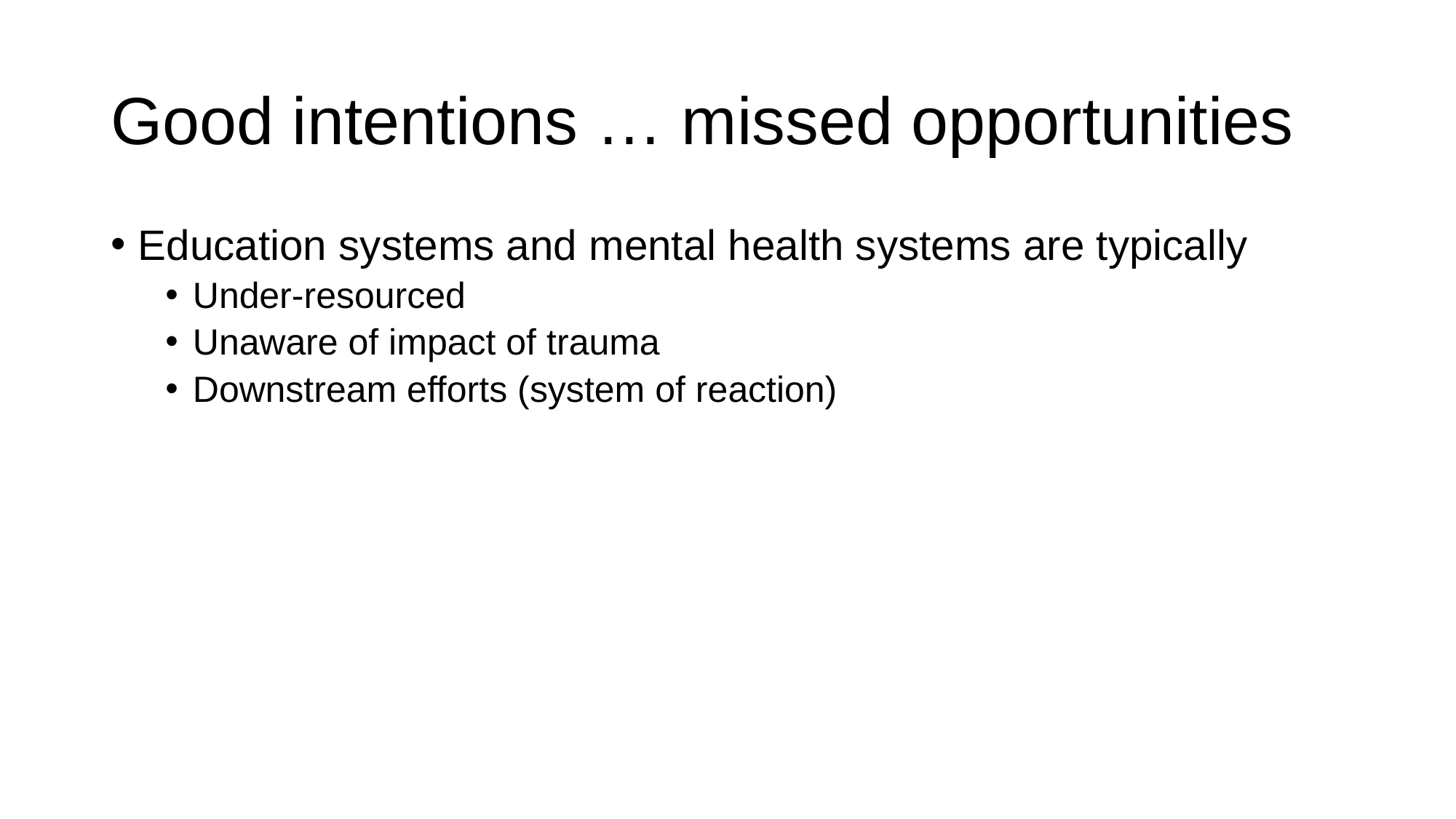

# Good intentions … missed opportunities
Education systems and mental health systems are typically
Under-resourced
Unaware of impact of trauma
Downstream efforts (system of reaction)